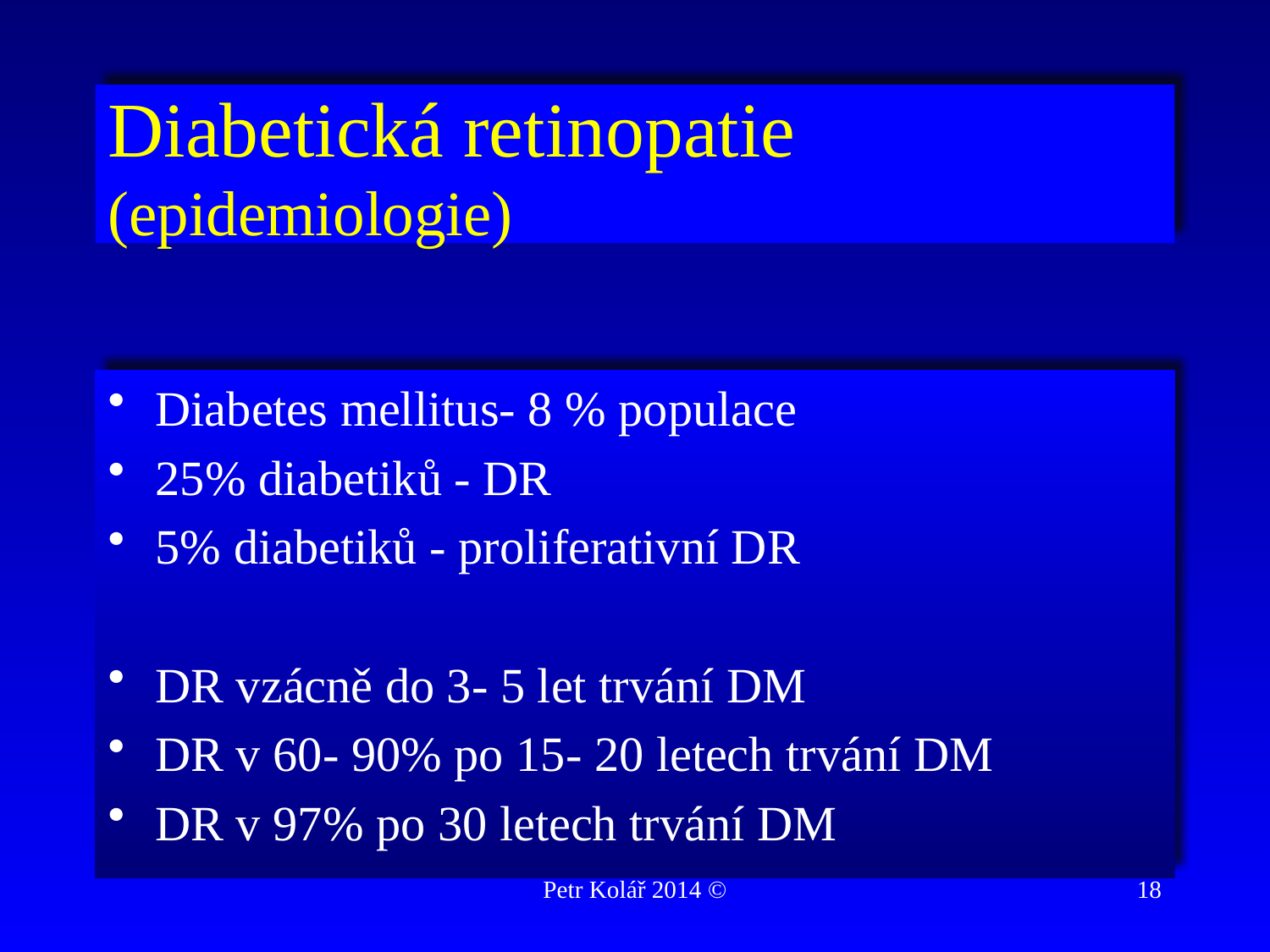

# Diabetická retinopatie (epidemiologie)
Diabetes mellitus- 8 % populace
25% diabetiků - DR
5% diabetiků - proliferativní DR

DR vzácně do 3- 5 let trvání DM
DR v 60- 90% po 15- 20 letech trvání DM
DR v 97% po 30 letech trvání DM
Petr Kolář 2014 ©
18